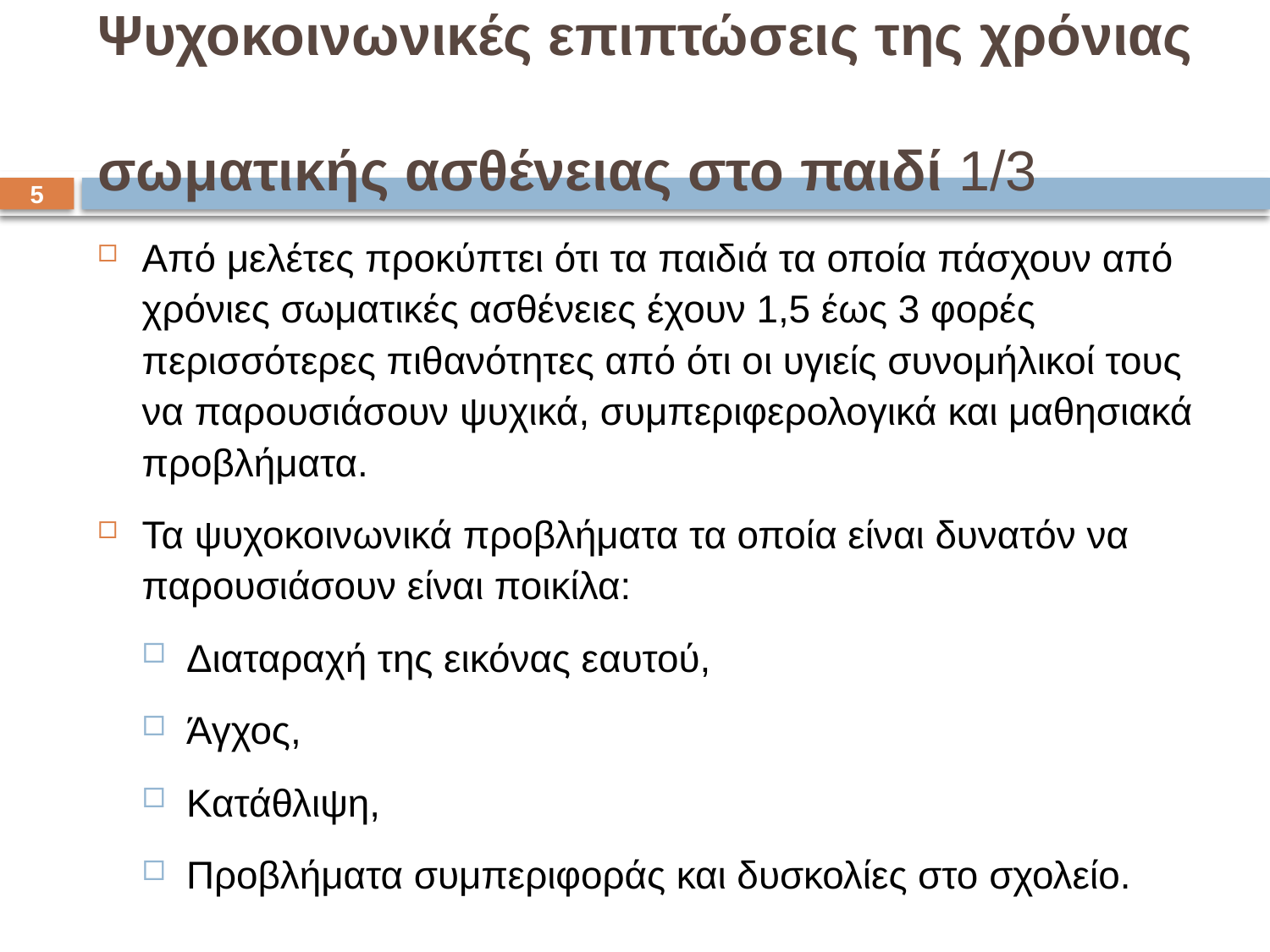

# Ψυχοκοινωνικές επιπτώσεις της χρόνιας σωματικής ασθένειας στο παιδί 1/3
5
Από μελέτες προκύπτει ότι τα παιδιά τα οποία πάσχουν από χρόνιες σωματικές ασθένειες έχουν 1,5 έως 3 φορές περισσότερες πιθανότητες από ότι οι υγιείς συνομήλικοί τους να παρουσιάσουν ψυχικά, συμπεριφερολογικά και μαθησιακά προβλήματα.
Τα ψυχοκοινωνικά προβλήματα τα οποία είναι δυνατόν να παρουσιάσουν είναι ποικίλα:
Διαταραχή της εικόνας εαυτού,
Άγχος,
Κατάθλιψη,
Προβλήματα συμπεριφοράς και δυσκολίες στο σχολείο.